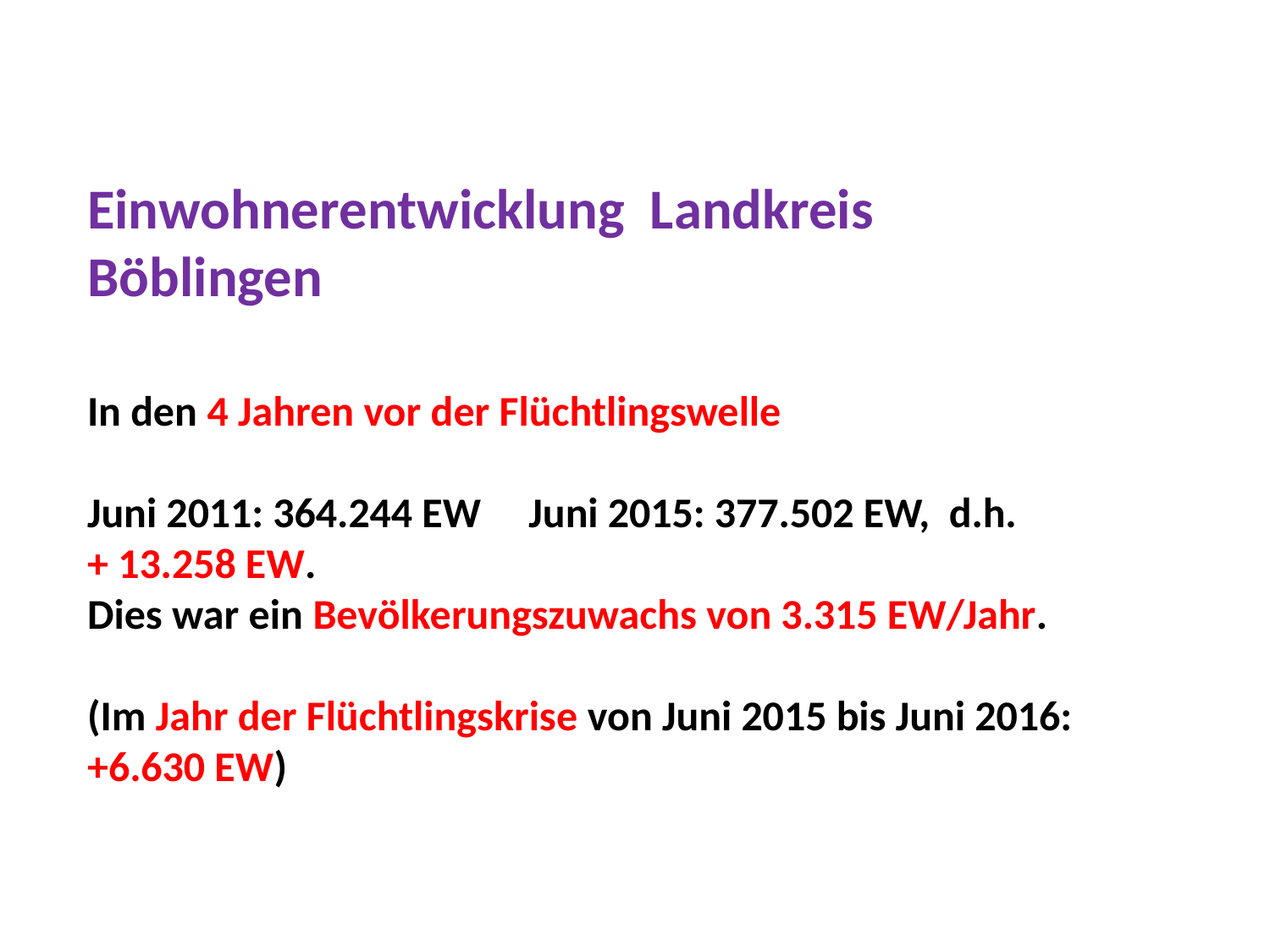

Einwohnerentwicklung  Landkreis Böblingen

In den 4 Jahren vor der Flüchtlingswelle

Juni 2011: 364.244 EW     Juni 2015: 377.502 EW,  d.h.         + 13.258 EW.
Dies war ein Bevölkerungszuwachs von 3.315 EW/Jahr.

(Im Jahr der Flüchtlingskrise von Juni 2015 bis Juni 2016: +6.630 EW)